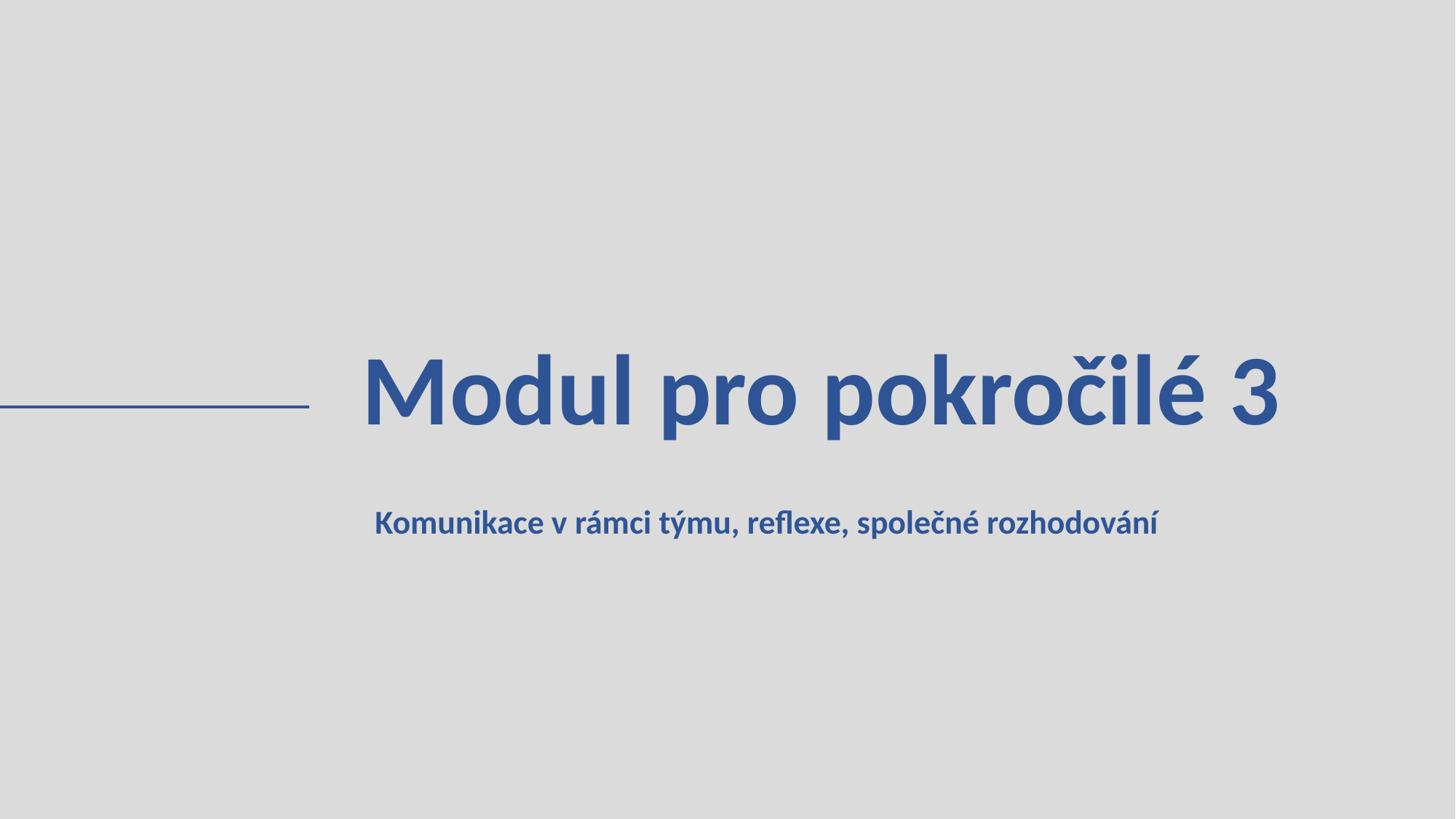

# Modul pro pokročilé 3
Komunikace v rámci týmu, reflexe, společné rozhodování